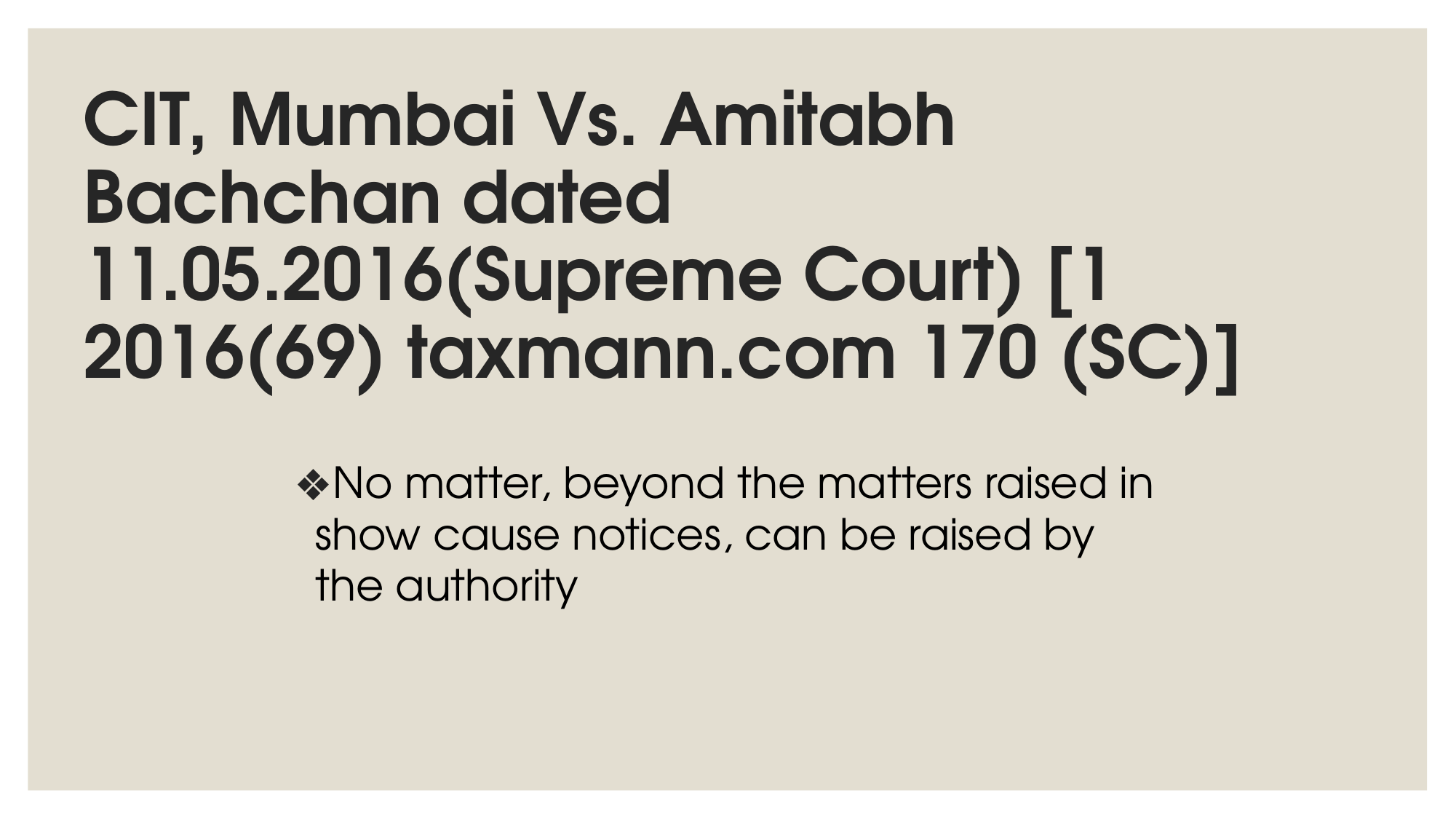

# CIT, Mumbai Vs. Amitabh Bachchan dated 11.05.2016(Supreme Court) [1 2016(69) taxmann.com 170 (SC)]
No matter, beyond the matters raised in show cause notices, can be raised by the authority